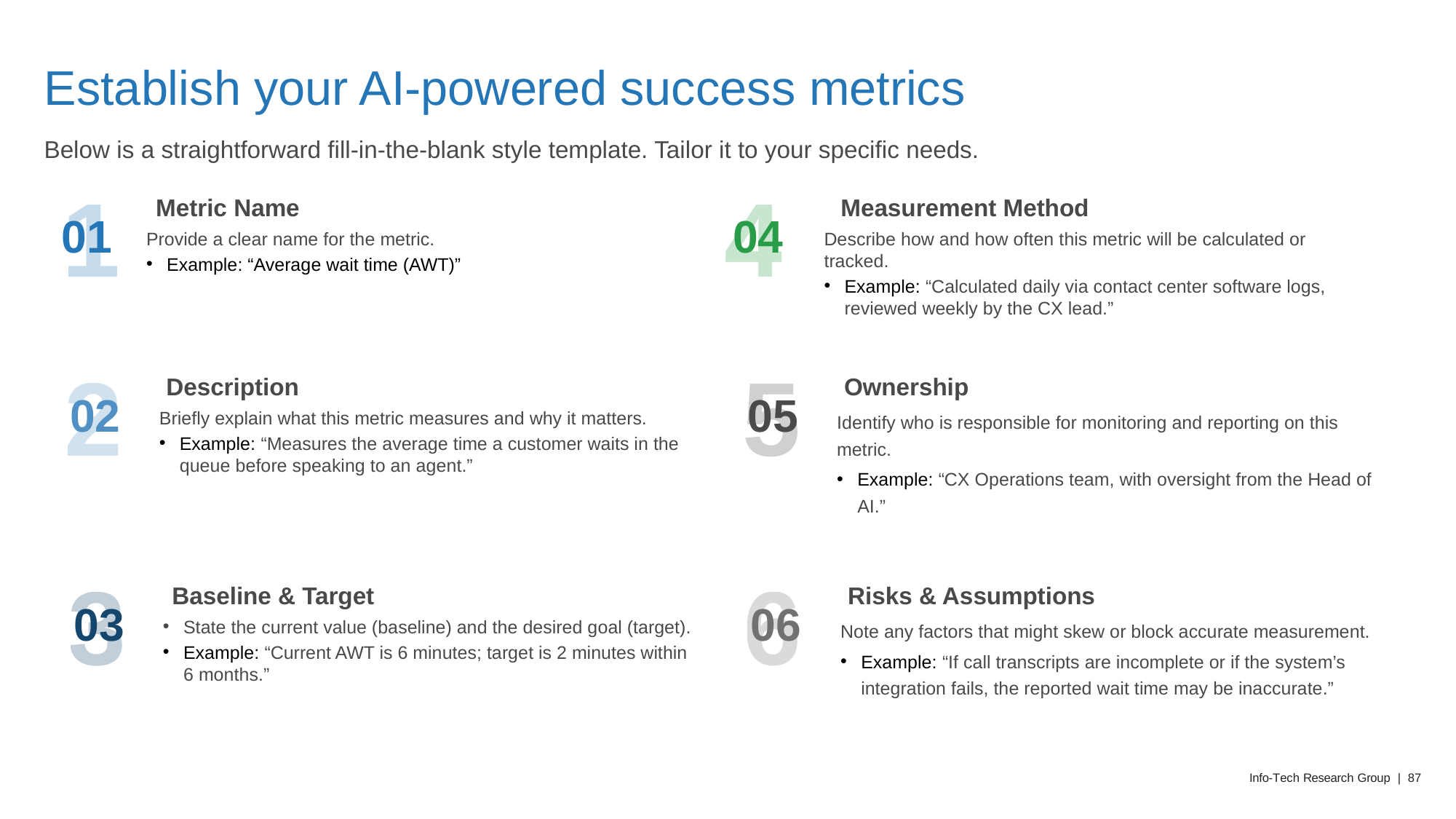

# Establish your AI-powered success metrics
Below is a straightforward fill-in-the-blank style template. Tailor it to your specific needs.
1
4
Metric Name
Measurement Method
01
04
Provide a clear name for the metric.
Example: “Average wait time (AWT)”
Describe how and how often this metric will be calculated or tracked.
Example: “Calculated daily via contact center software logs, reviewed weekly by the CX lead.”

2
5
Description
Ownership
02
05
Briefly explain what this metric measures and why it matters.
Example: “Measures the average time a customer waits in the queue before speaking to an agent.”

Identify who is responsible for monitoring and reporting on this metric.
Example: “CX Operations team, with oversight from the Head of AI.”

3
6
Baseline & Target
Risks & Assumptions
03
06
State the current value (baseline) and the desired goal (target).
Example: “Current AWT is 6 minutes; target is 2 minutes within 6 months.”
Note any factors that might skew or block accurate measurement.
Example: “If call transcripts are incomplete or if the system’s integration fails, the reported wait time may be inaccurate.”